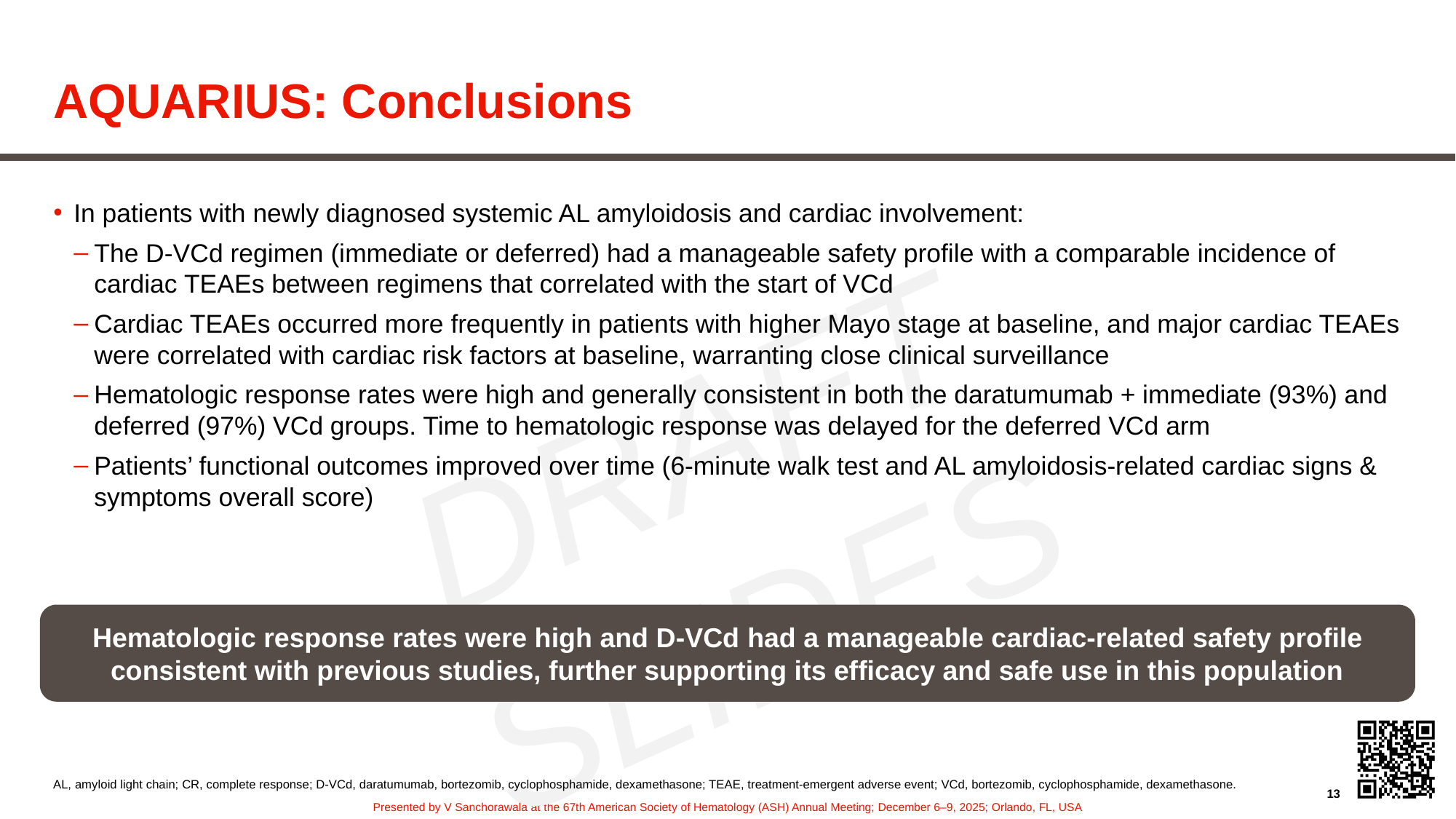

# AQUARIUS: Conclusions
In patients with newly diagnosed systemic AL amyloidosis and cardiac involvement:
The D-VCd regimen (immediate or deferred) had a manageable safety profile with a comparable incidence of cardiac TEAEs between regimens that correlated with the start of VCd
Cardiac TEAEs occurred more frequently in patients with higher Mayo stage at baseline, and major cardiac TEAEs were correlated with cardiac risk factors at baseline, warranting close clinical surveillance
Hematologic response rates were high and generally consistent in both the daratumumab + immediate (93%) and deferred (97%) VCd groups. Time to hematologic response was delayed for the deferred VCd arm
Patients’ functional outcomes improved over time (6-minute walk test and AL amyloidosis-related cardiac signs & symptoms overall score)
Hematologic response rates were high and D-VCd had a manageable cardiac-related safety profile consistent with previous studies, further supporting its efficacy and safe use in this population
AL, amyloid light chain; CR, complete response; D-VCd, daratumumab, bortezomib, cyclophosphamide, dexamethasone; TEAE, treatment-emergent adverse event; VCd, bortezomib, cyclophosphamide, dexamethasone.
13